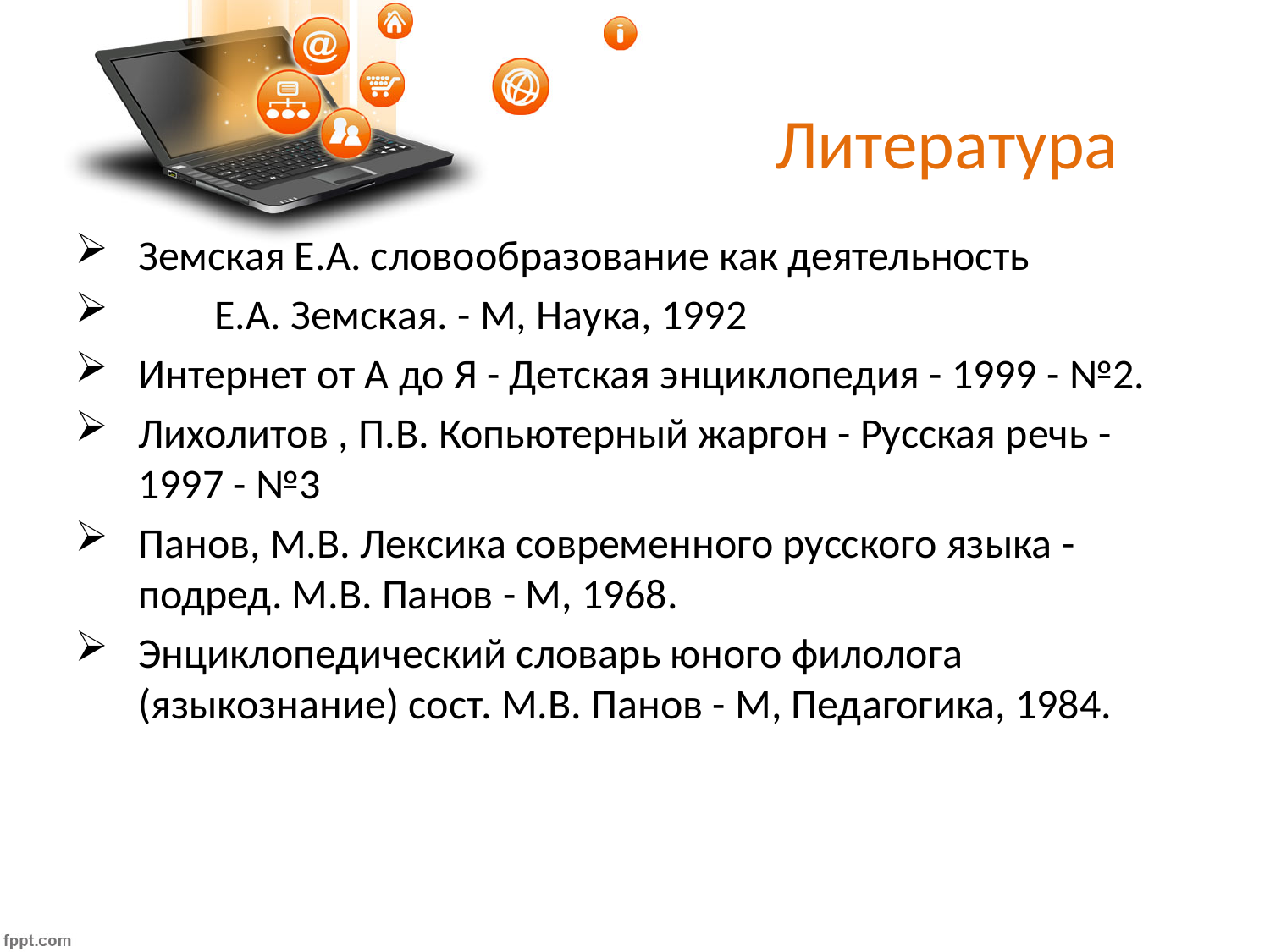

# Литература
Земская Е.А. словообразование как деятельность
        Е.А. Земская. - М, Наука, 1992
Интернет от А до Я - Детская энциклопедия - 1999 - №2.
Лихолитов , П.В. Копьютерный жаргон - Русская речь - 1997 - №3
Панов, М.В. Лексика современного русского языка - подред. М.В. Панов - М, 1968.
Энциклопедический словарь юного филолога (языкознание) сост. М.В. Панов - М, Педагогика, 1984.